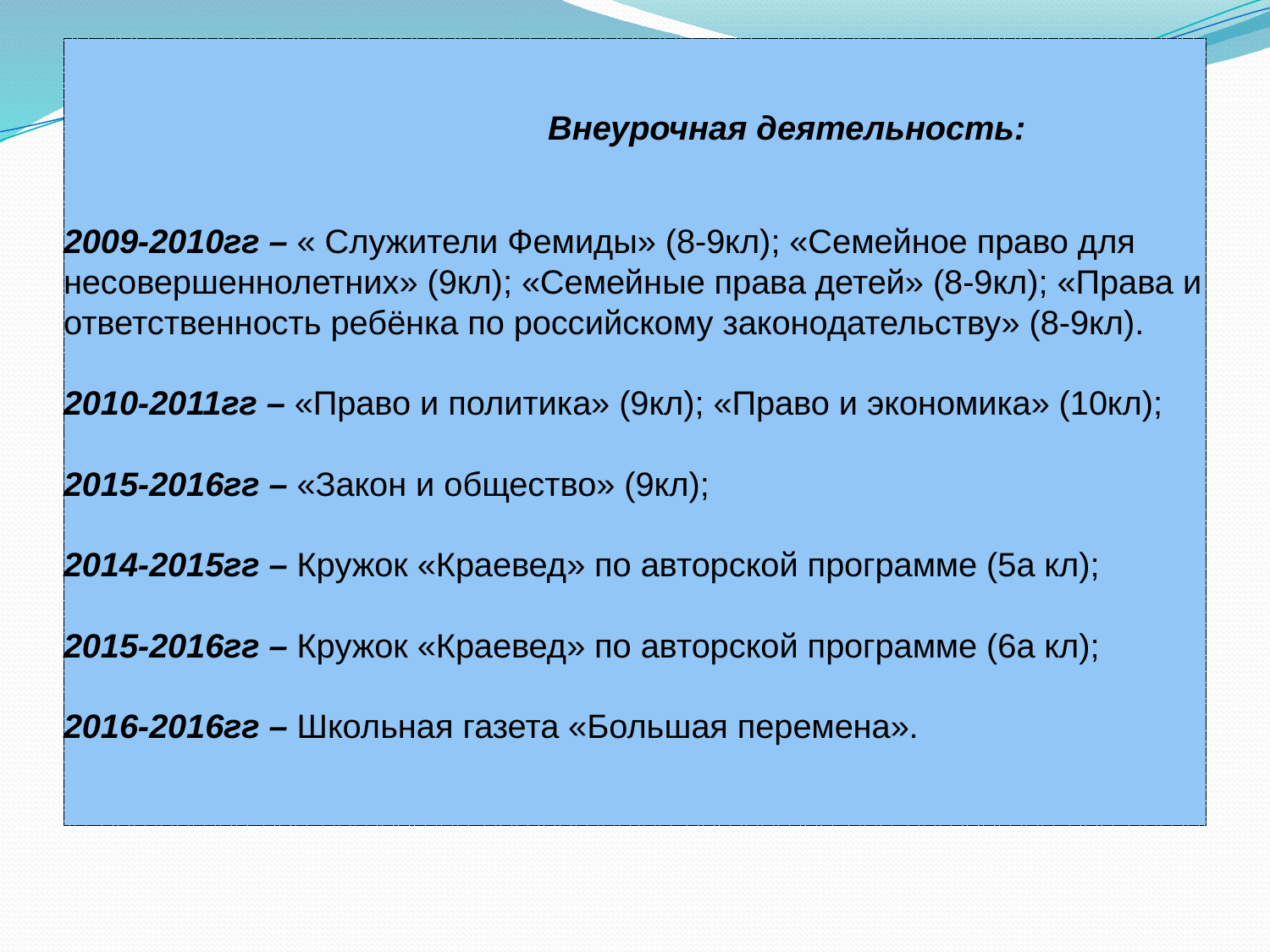

# Внеурочная деятельность: 2009-2010гг – « Служители Фемиды» (8-9кл); «Семейное право для несовершеннолетних» (9кл); «Семейные права детей» (8-9кл); «Права и ответственность ребёнка по российскому законодательству» (8-9кл). 2010-2011гг – «Право и политика» (9кл); «Право и экономика» (10кл); 2015-2016гг – «Закон и общество» (9кл); 2014-2015гг – Кружок «Краевед» по авторской программе (5а кл); 2015-2016гг – Кружок «Краевед» по авторской программе (6а кл); 2016-2016гг – Школьная газета «Большая перемена».